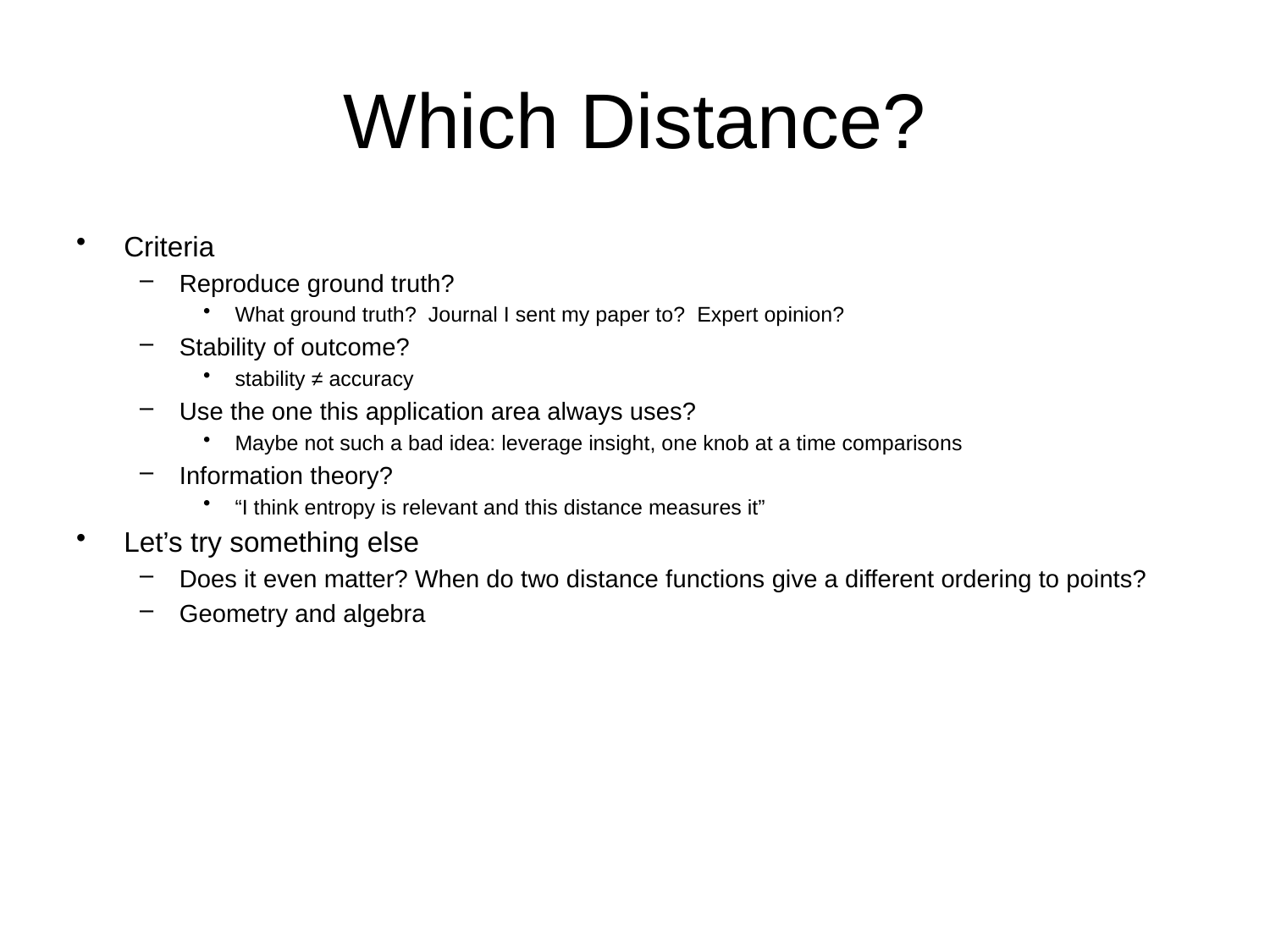

# Which Distance?
Criteria
Reproduce ground truth?
What ground truth?  Journal I sent my paper to?  Expert opinion?
Stability of outcome?
stability ≠ accuracy
Use the one this application area always uses?
Maybe not such a bad idea: leverage insight, one knob at a time comparisons
Information theory?
“I think entropy is relevant and this distance measures it”
Let’s try something else
Does it even matter? When do two distance functions give a different ordering to points?
Geometry and algebra